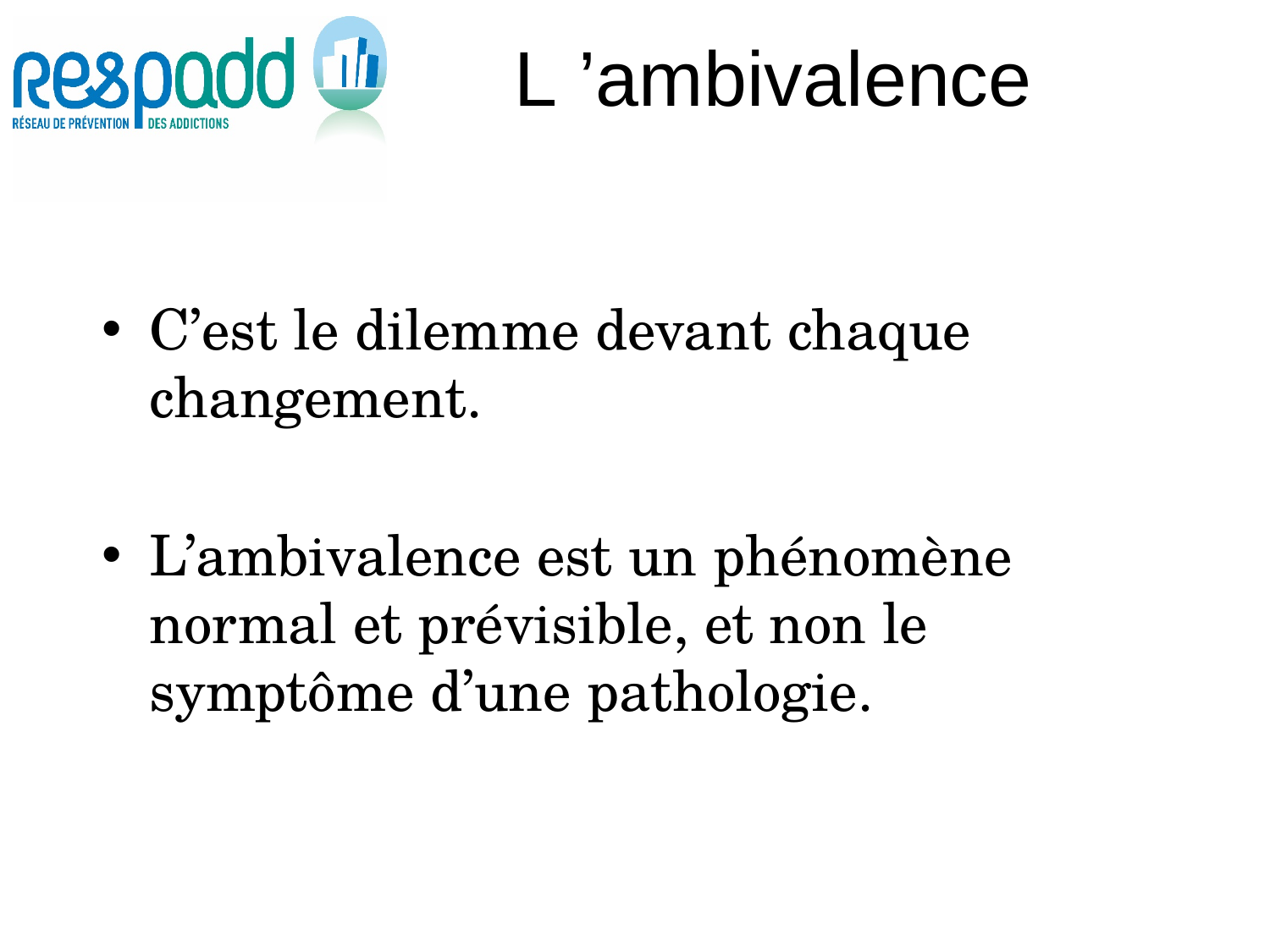

# L ’ambivalence
C’est le dilemme devant chaque changement.

L’ambivalence est un phénomène normal et prévisible, et non le symptôme d’une pathologie.